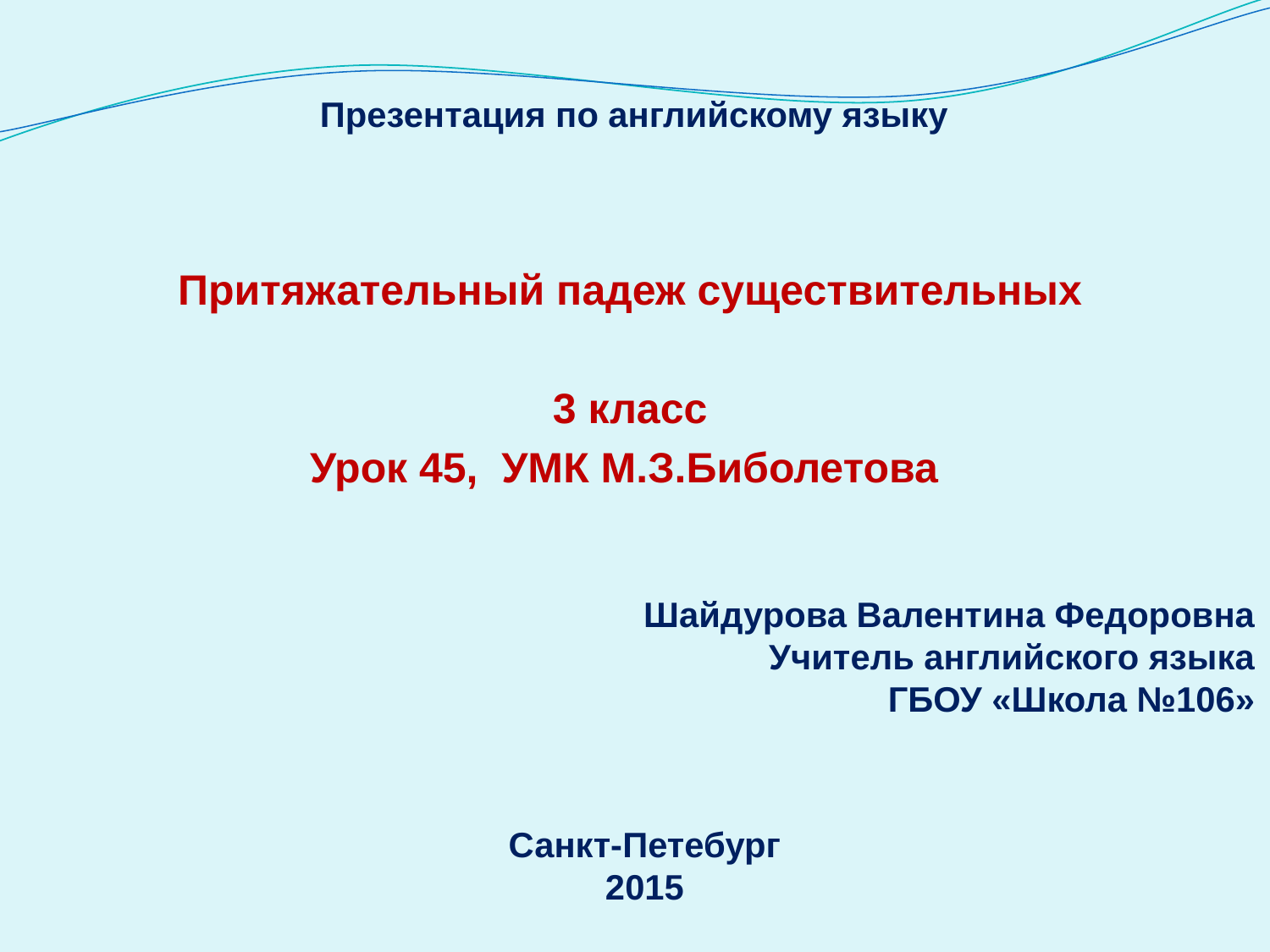

Презентация по английскому языку
Притяжательный падеж существительных

3 класс
Урок 45,  УМК М.З.Биболетова

Шайдурова Валентина Федоровна
Учитель английского языка
ГБОУ «Школа №106»
Санкт-Петебург
2015